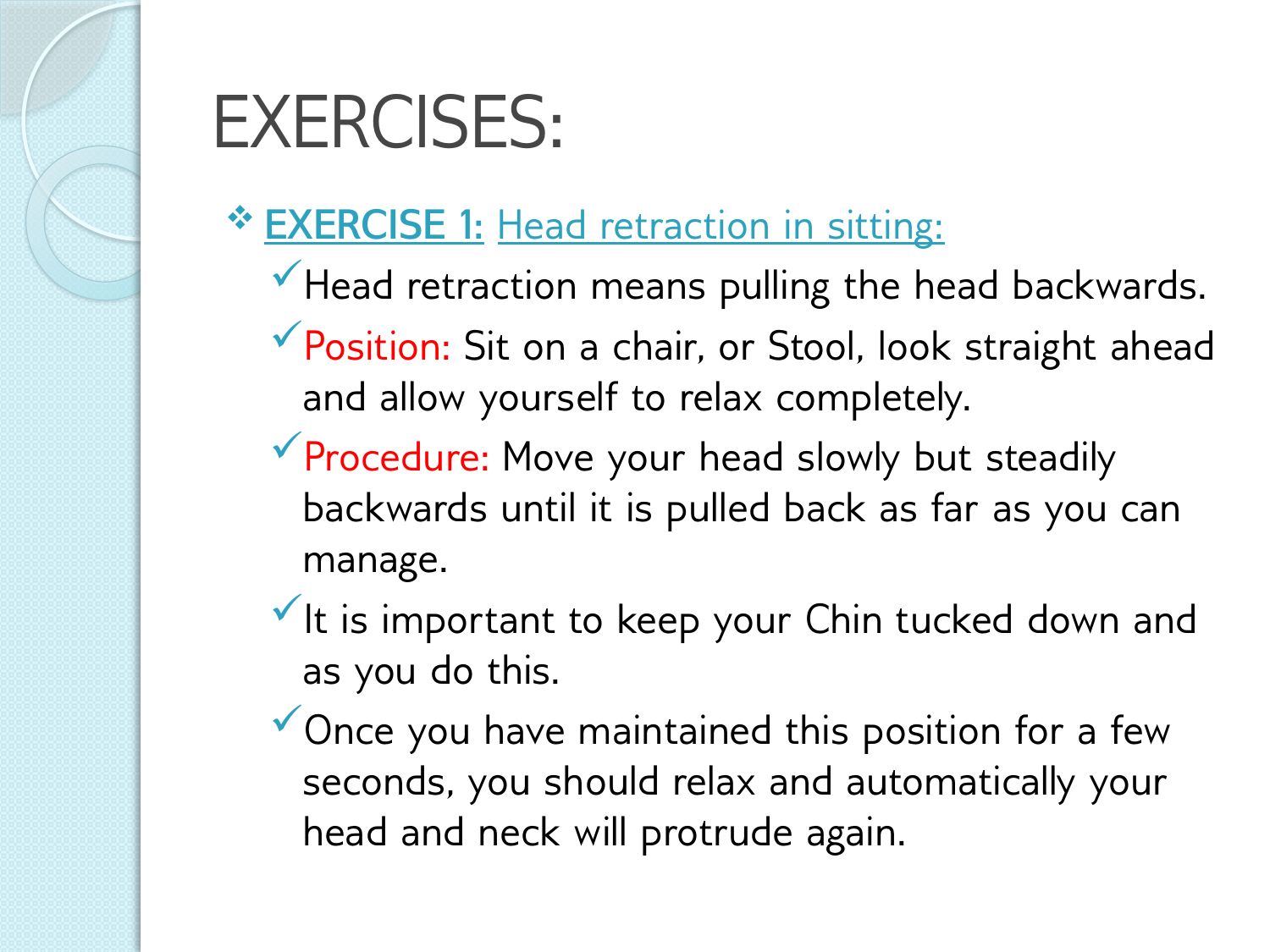

# EXERCISES:
EXERCISE 1: Head retraction in sitting:
Head retraction means pulling the head backwards.
Position: Sit on a chair, or Stool, look straight ahead and allow yourself to relax completely.
Procedure: Move your head slowly but steadily backwards until it is pulled back as far as you can manage.
It is important to keep your Chin tucked down and as you do this.
Once you have maintained this position for a few seconds, you should relax and automatically your head and neck will protrude again.